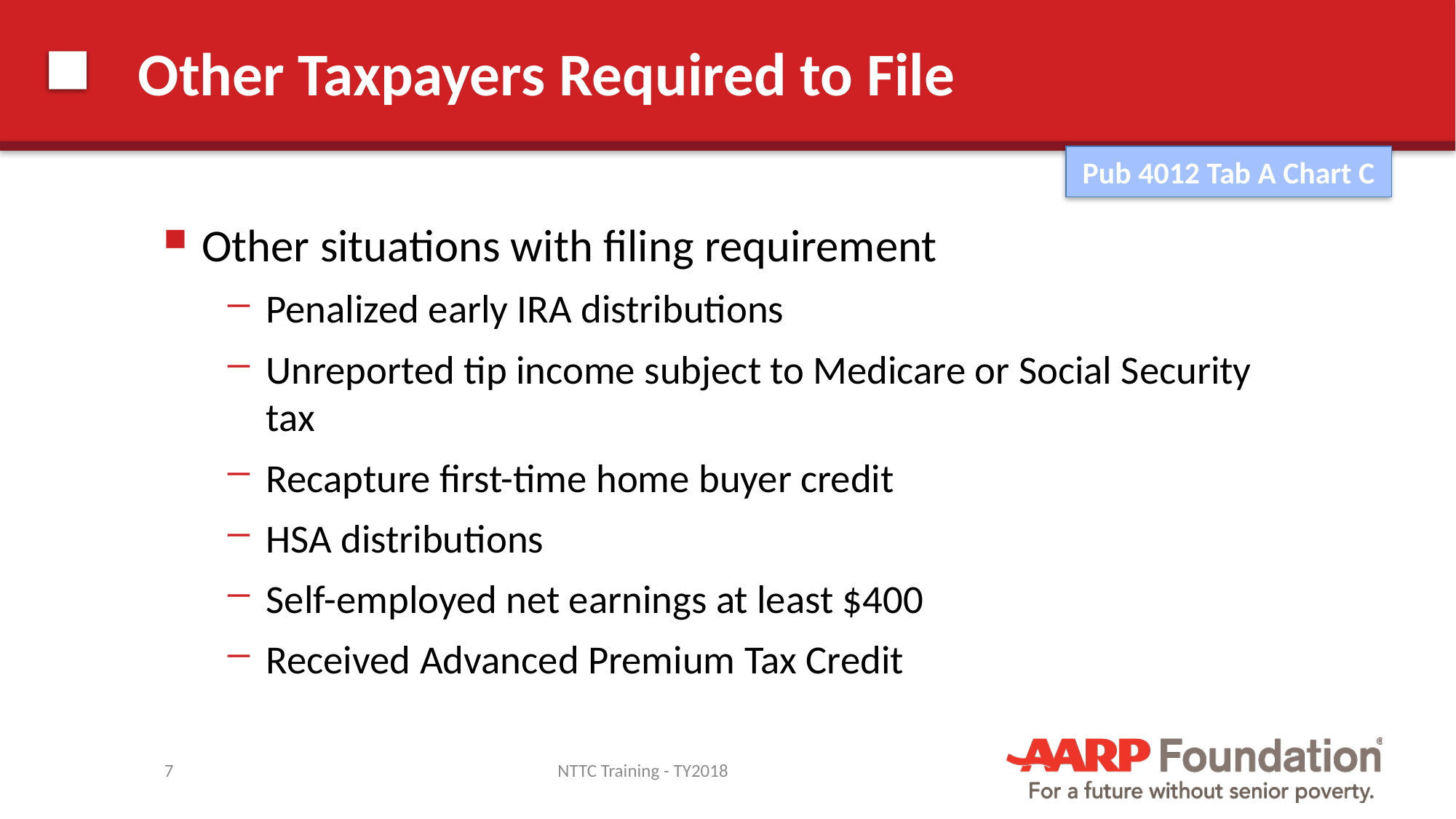

# Other Taxpayers Required to File
Pub 4012 Tab A Chart C
Other situations with filing requirement
Penalized early IRA distributions
Unreported tip income subject to Medicare or Social Security tax
Recapture first-time home buyer credit
HSA distributions
Self-employed net earnings at least $400
Received Advanced Premium Tax Credit
7
NTTC Training - TY2018